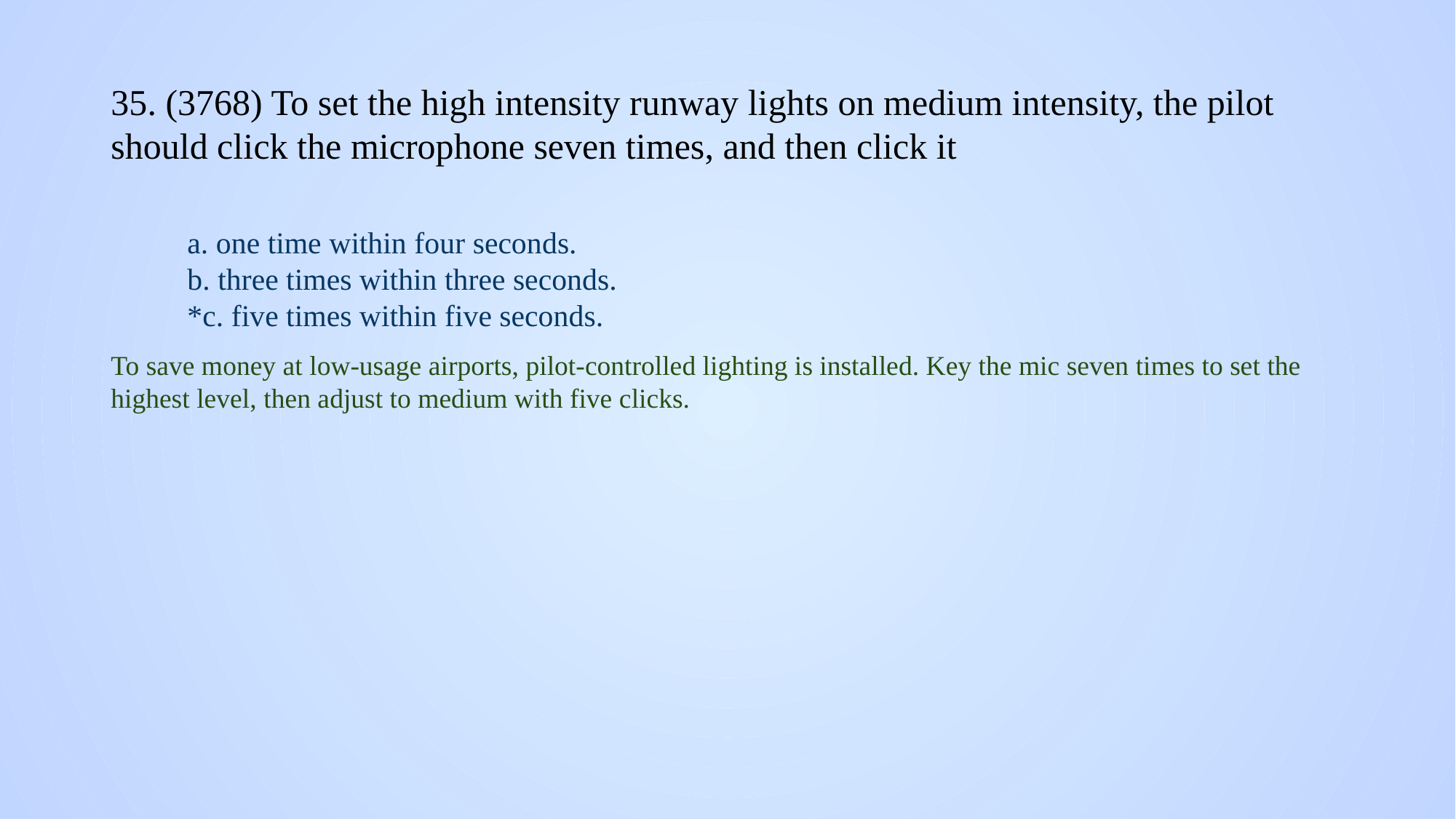

# 35. (3768) To set the high intensity runway lights on medium intensity, the pilot should click the microphone seven times, and then click it
a. one time within four seconds.
b. three times within three seconds.
*c. five times within five seconds.
To save money at low-usage airports, pilot-controlled lighting is installed. Key the mic seven times to set the highest level, then adjust to medium with five clicks.